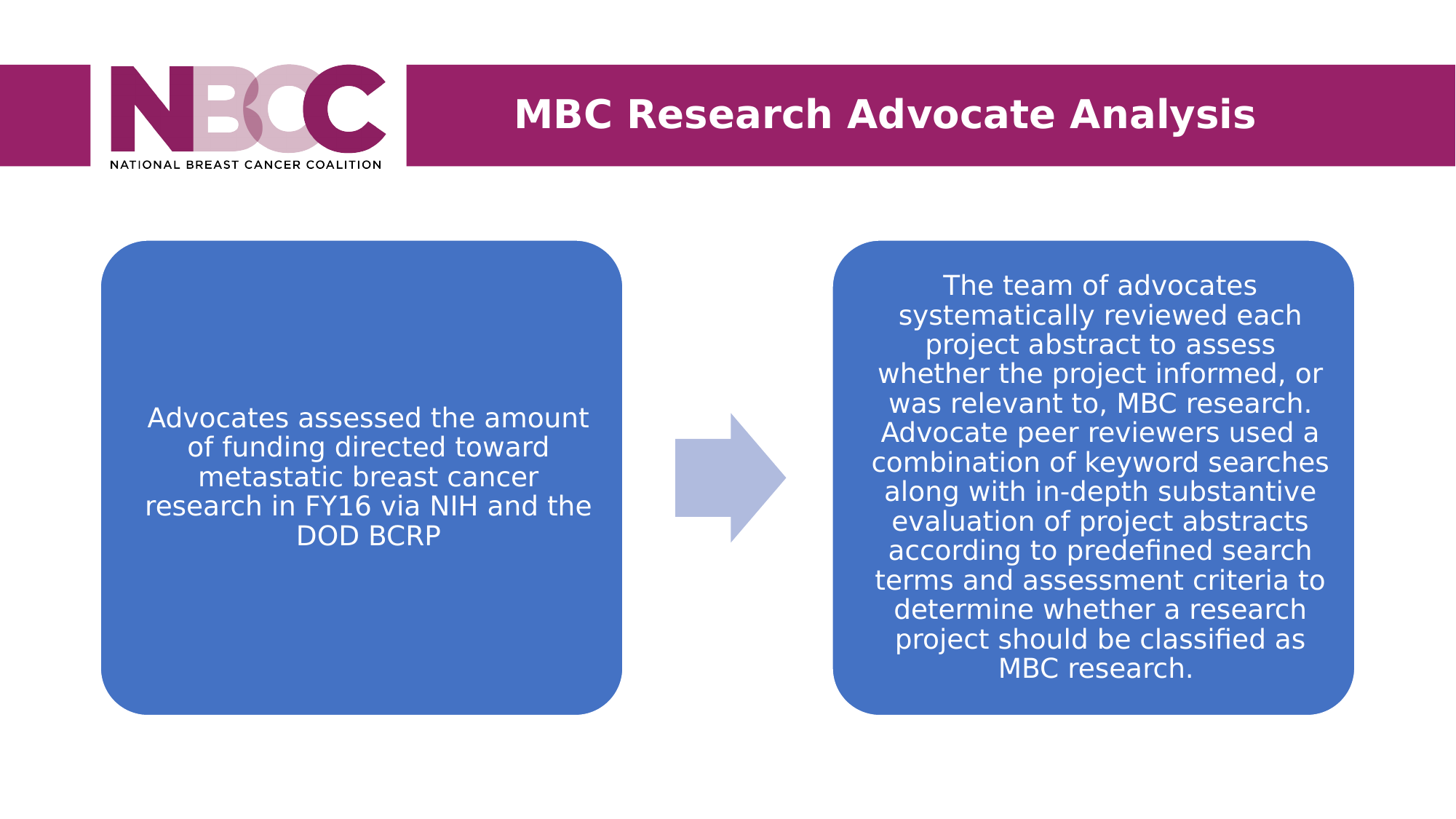

MBC Research Advocate Analysis
Advocates assessed the amount of funding directed toward metastatic breast cancer research in FY16 via NIH and the DOD BCRP

The team of advocates systematically reviewed each project abstract to assess whether the project informed, or was relevant to, MBC research. Advocate peer reviewers used a combination of keyword searches along with in-depth substantive evaluation of project abstracts according to predefined search terms and assessment criteria to determine whether a research project should be classified as MBC research.